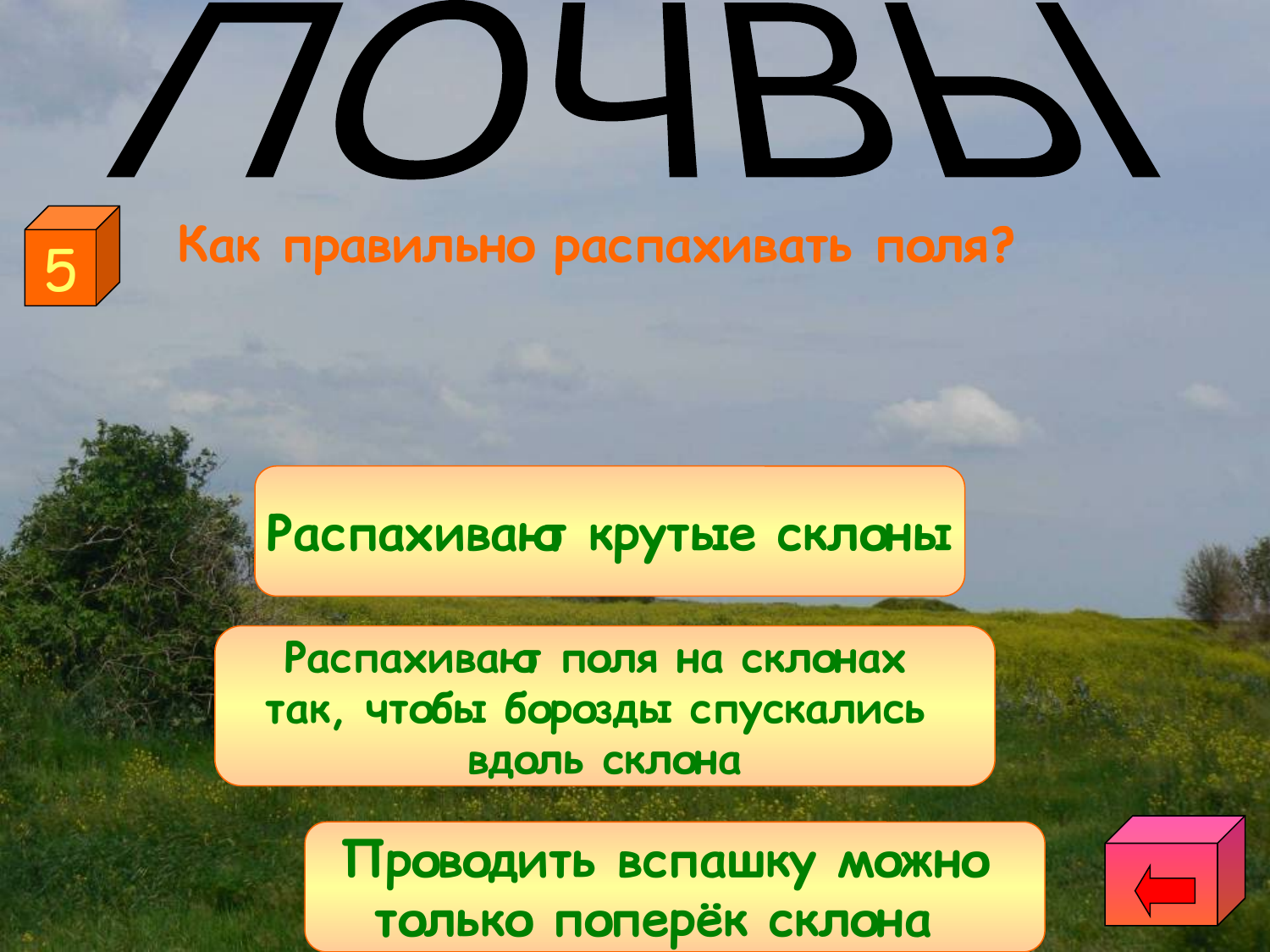

ПОЧВЫ
5

Как правильно распахивать поля?
Распахивают крутые склоны
Распахивают поля на склонах
так, чтобы борозды спускались
вдоль склона

Проводить вспашку можно
только поперёк склона